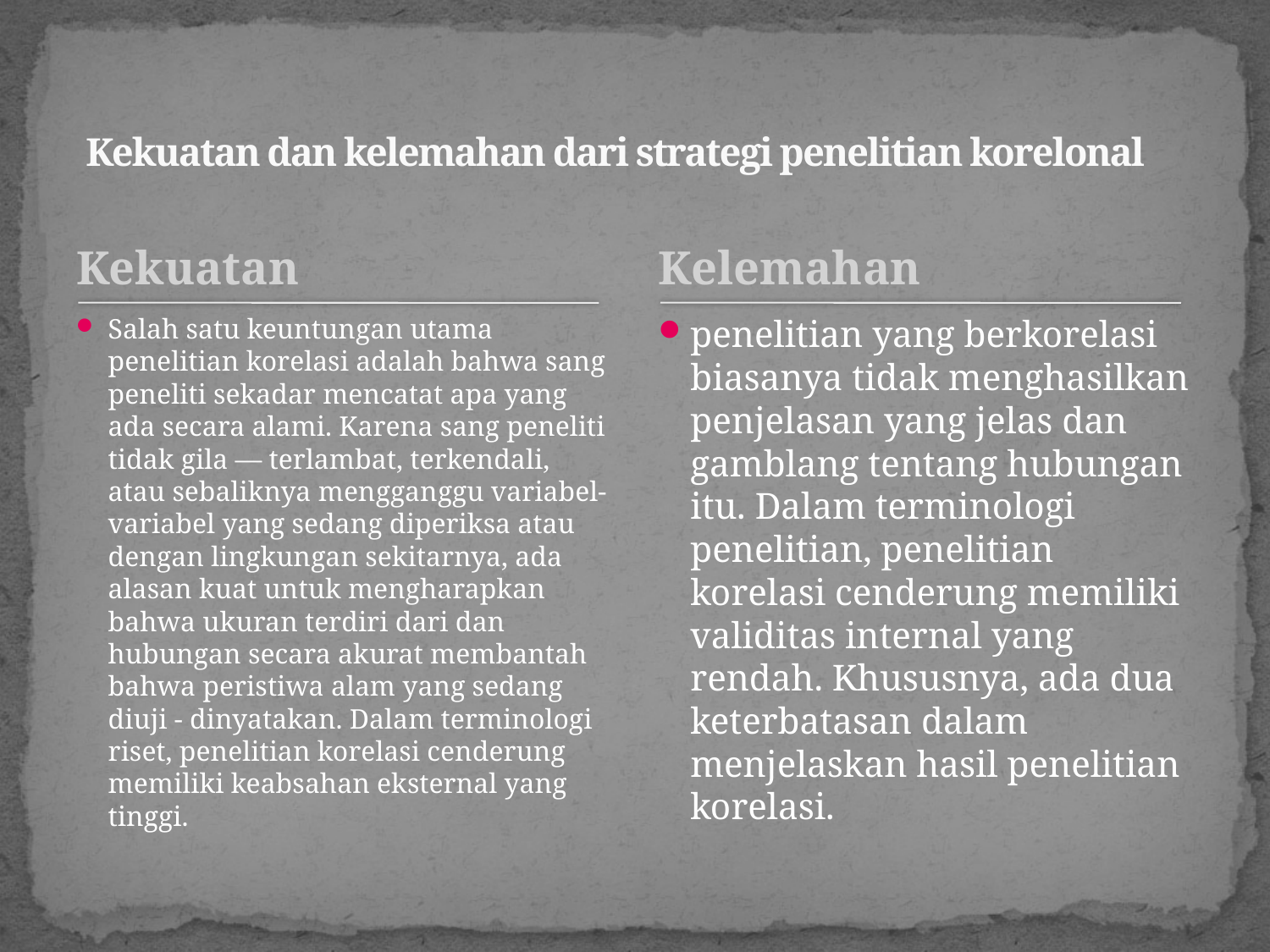

# Kekuatan dan kelemahan dari strategi penelitian korelonal
Kekuatan
Kelemahan
Salah satu keuntungan utama penelitian korelasi adalah bahwa sang peneliti sekadar mencatat apa yang ada secara alami. Karena sang peneliti tidak gila — terlambat, terkendali, atau sebaliknya mengganggu variabel-variabel yang sedang diperiksa atau dengan lingkungan sekitarnya, ada alasan kuat untuk mengharapkan bahwa ukuran terdiri dari dan hubungan secara akurat membantah bahwa peristiwa alam yang sedang diuji - dinyatakan. Dalam terminologi riset, penelitian korelasi cenderung memiliki keabsahan eksternal yang tinggi.
penelitian yang berkorelasi biasanya tidak menghasilkan penjelasan yang jelas dan gamblang tentang hubungan itu. Dalam terminologi penelitian, penelitian korelasi cenderung memiliki validitas internal yang rendah. Khususnya, ada dua keterbatasan dalam menjelaskan hasil penelitian korelasi.